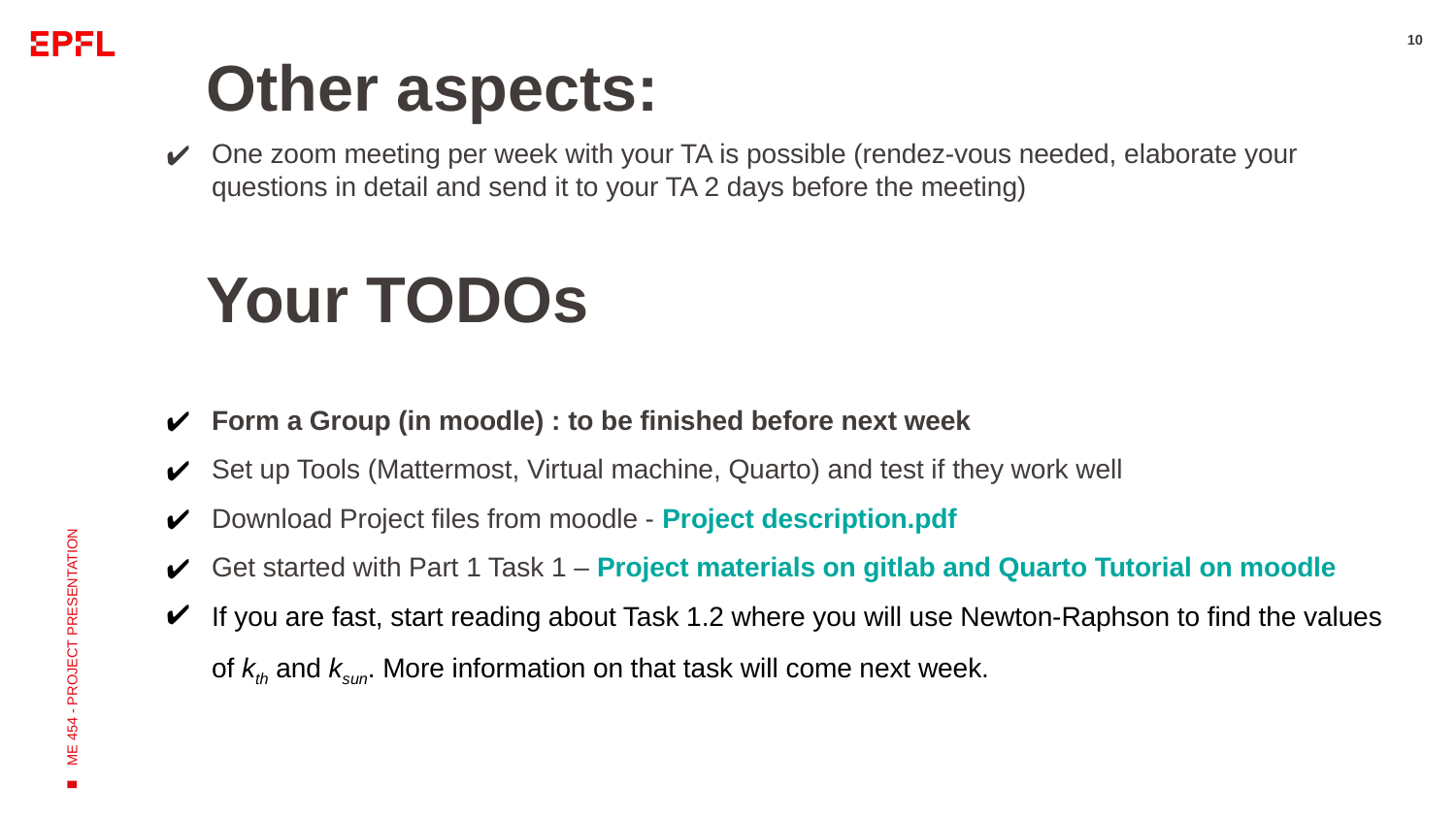

10
Other aspects:

One zoom meeting per week with your TA is possible (rendez-vous needed, elaborate your questions in detail and send it to your TA 2 days before the meeting)

# Your TODOs
Form a Group (in moodle) : to be finished before next week
Set up Tools (Mattermost, Virtual machine, Quarto) and test if they work well
Download Project files from moodle - Project description.pdf
Get started with Part 1 Task 1 – Project materials on gitlab and Quarto Tutorial on moodle
If you are fast, start reading about Task 1.2 where you will use Newton-Raphson to find the values of kth and ksun. More information on that task will come next week.
ME 454 - PROJECT PRESENTATION